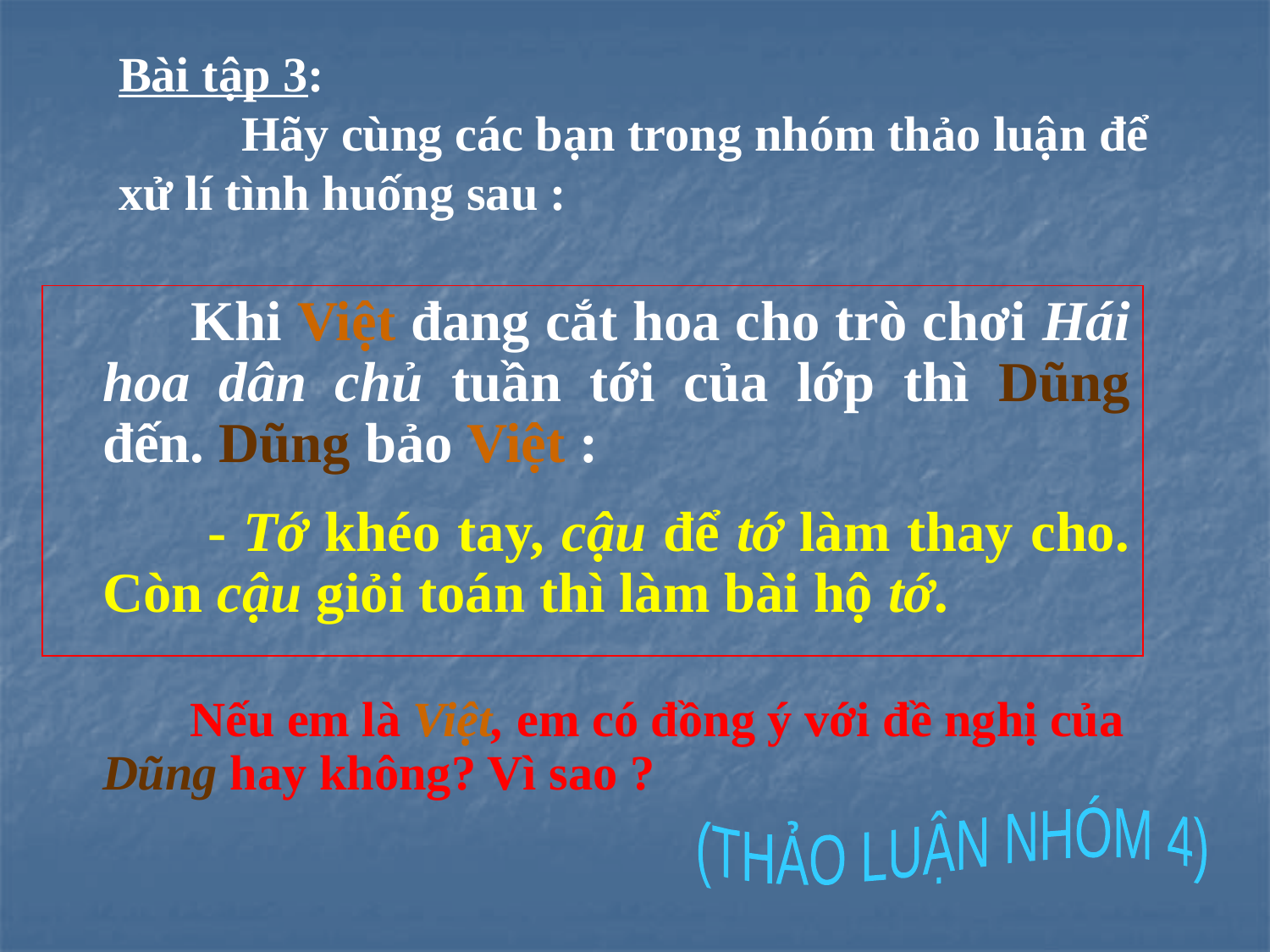

# Bài tập 3: Hãy cùng các bạn trong nhóm thảo luận để xử lí tình huống sau :
         Khi Việt đang cắt hoa cho trò chơi Hái hoa dân chủ tuần tới của lớp thì Dũng đến. Dũng bảo Việt :
         - Tớ khéo tay, cậu để tớ làm thay cho. Còn cậu giỏi toán thì làm bài hộ tớ.
           Nếu em là Việt, em có đồng ý với đề nghị của Dũng hay không? Vì sao ?
(THẢO LUẬN NHÓM 4)